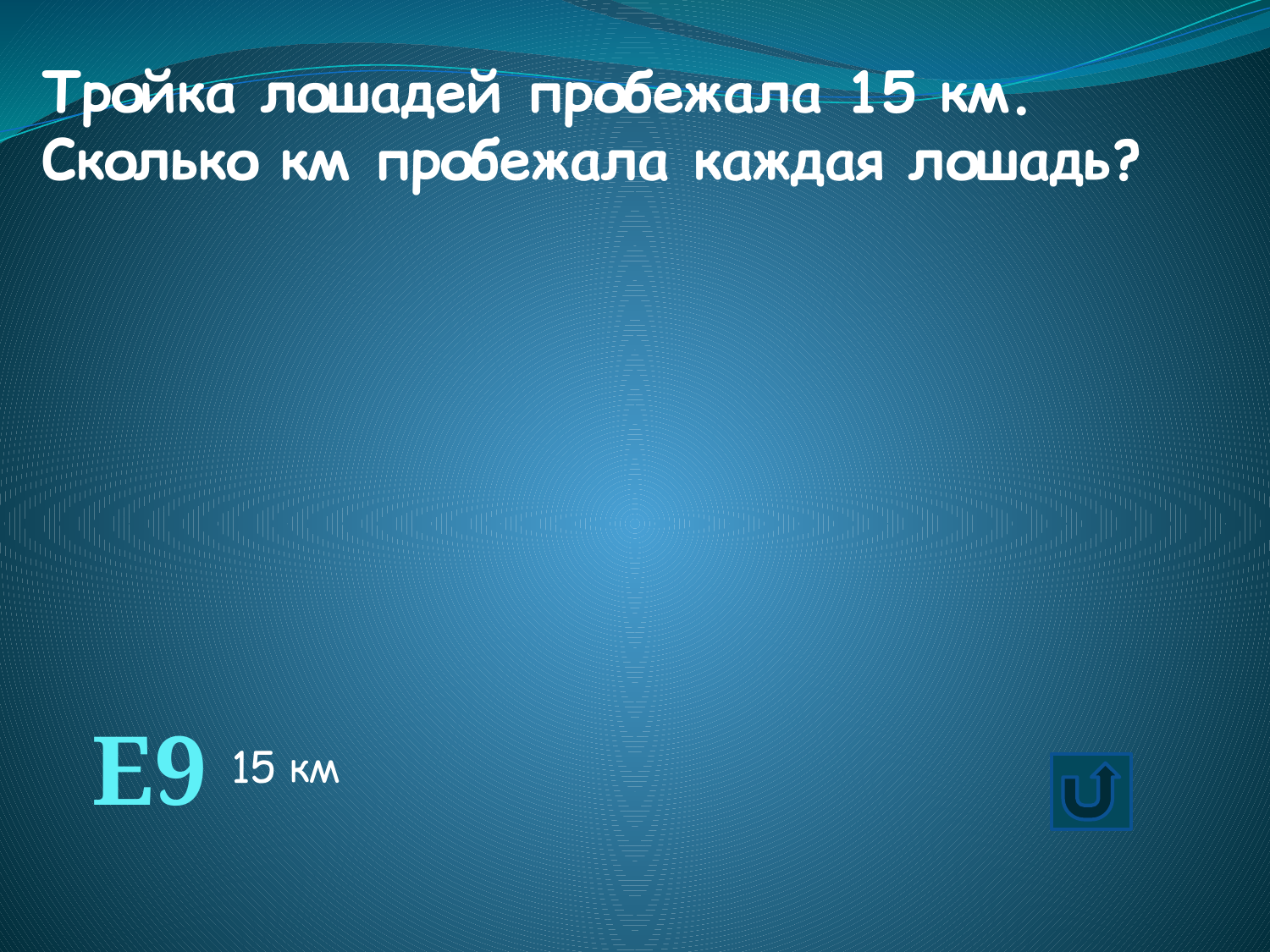

Тройка лошадей пробежала 15 км. Сколько км пробежала каждая лошадь?
Е9
15 км